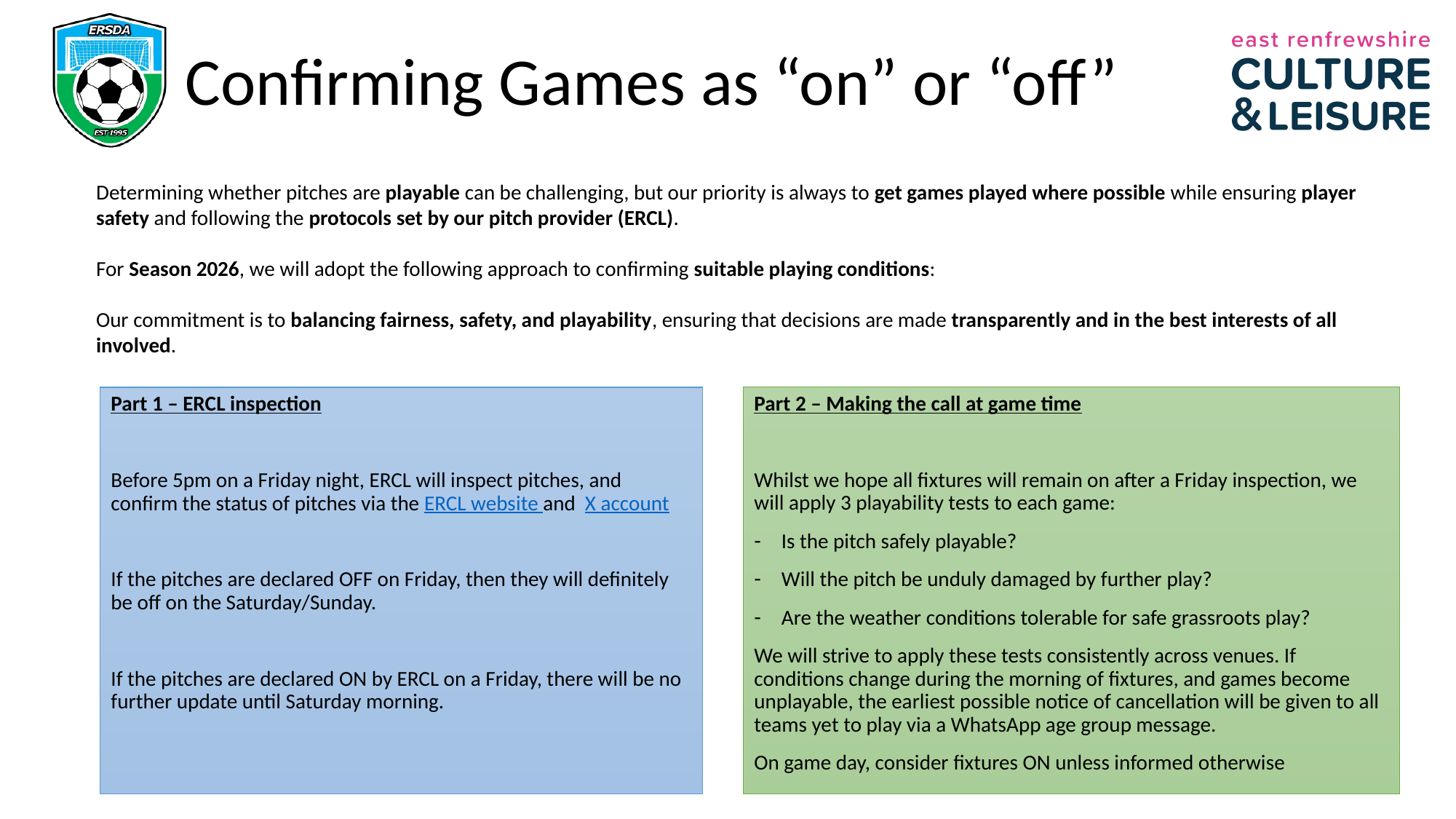

# Confirming Games as “on” or “off”
Determining whether pitches are playable can be challenging, but our priority is always to get games played where possible while ensuring player safety and following the protocols set by our pitch provider (ERCL).

For Season 2026, we will adopt the following approach to confirming suitable playing conditions:

Our commitment is to balancing fairness, safety, and playability, ensuring that decisions are made transparently and in the best interests of all involved.
Part 1 – ERCL inspection

Before 5pm on a Friday night, ERCL will inspect pitches, and confirm the status of pitches via the ERCL website and  X account

If the pitches are declared OFF on Friday, then they will definitely be off on the Saturday/Sunday.

If the pitches are declared ON by ERCL on a Friday, there will be no further update until Saturday morning.
Part 2 – Making the call at game time

Whilst we hope all fixtures will remain on after a Friday inspection, we will apply 3 playability tests to each game:
Is the pitch safely playable?
Will the pitch be unduly damaged by further play?
Are the weather conditions tolerable for safe grassroots play?
We will strive to apply these tests consistently across venues. If conditions change during the morning of fixtures, and games become unplayable, the earliest possible notice of cancellation will be given to all teams yet to play via a WhatsApp age group message.
On game day, consider fixtures ON unless informed otherwise